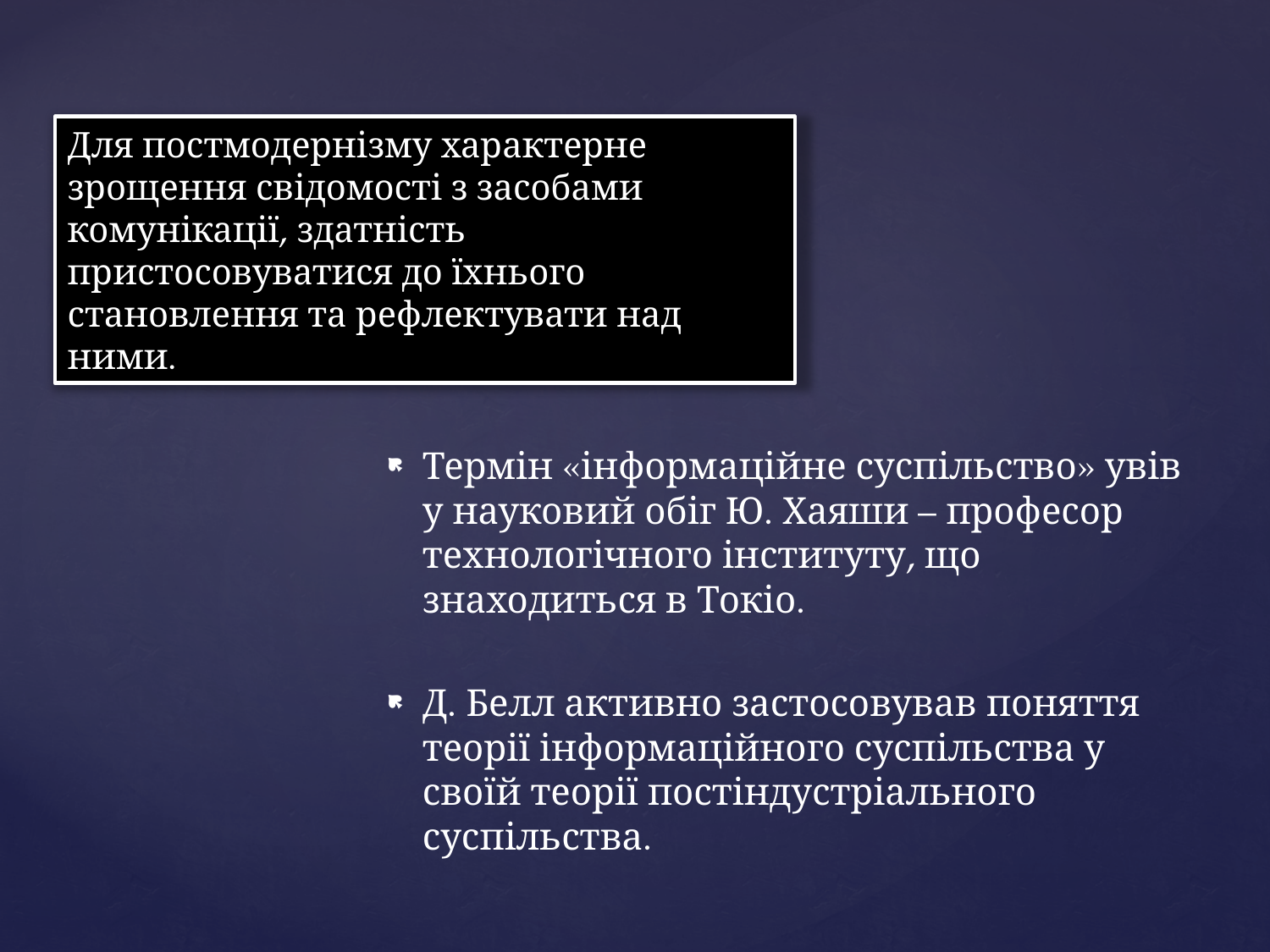

Для постмодернізму характерне зрощення свідомості з засобами комунікації, здатність пристосовуватися до їхнього становлення та рефлектувати над ними.
Термін «інформаційне суспільство» увів у науковий обіг Ю. Хаяши – професор технологічного інституту, що знаходиться в Токіо.

Д. Белл активно застосовував поняття теорії інформаційного суспільства у своїй теорії постіндустріального суспільства.